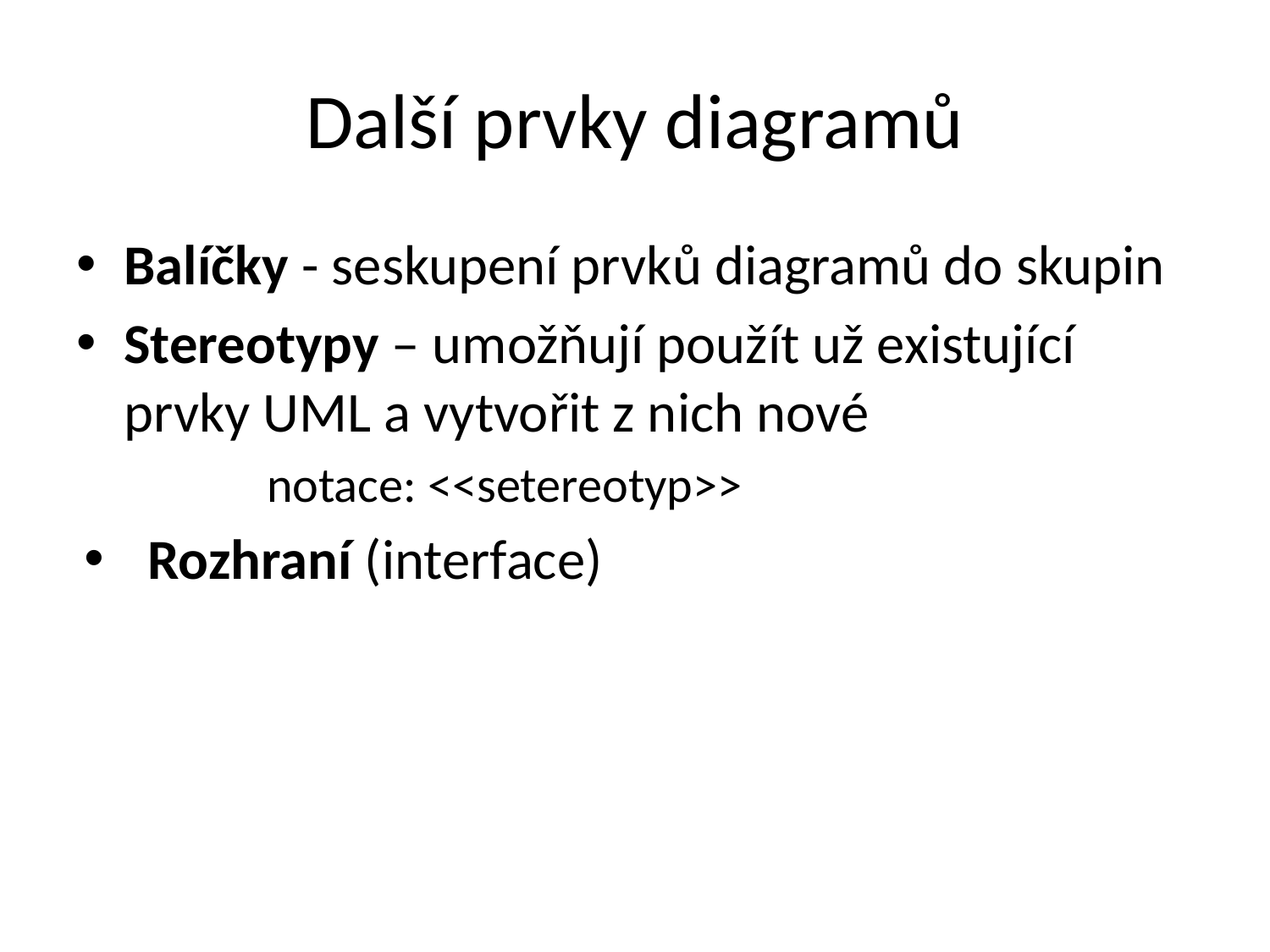

# Další prvky diagramů
Balíčky - seskupení prvků diagramů do skupin
Stereotypy – umožňují použít už existující prvky UML a vytvořit z nich nové
	notace: <<setereotyp>>
Rozhraní (interface)